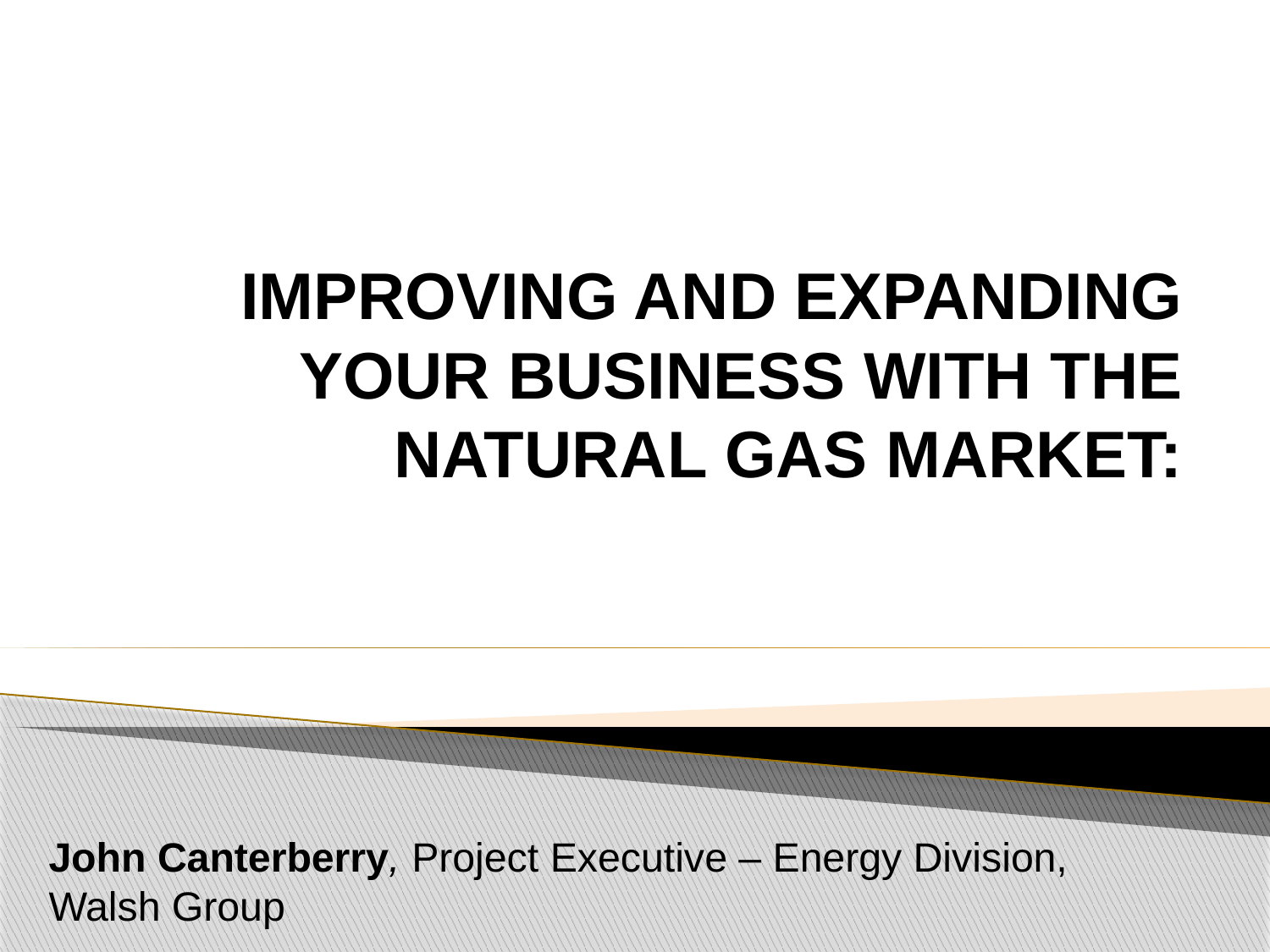

# Improving and Expanding your Business with the Natural Gas Market:

John Canterberry, Project Executive – Energy Division, Walsh Group